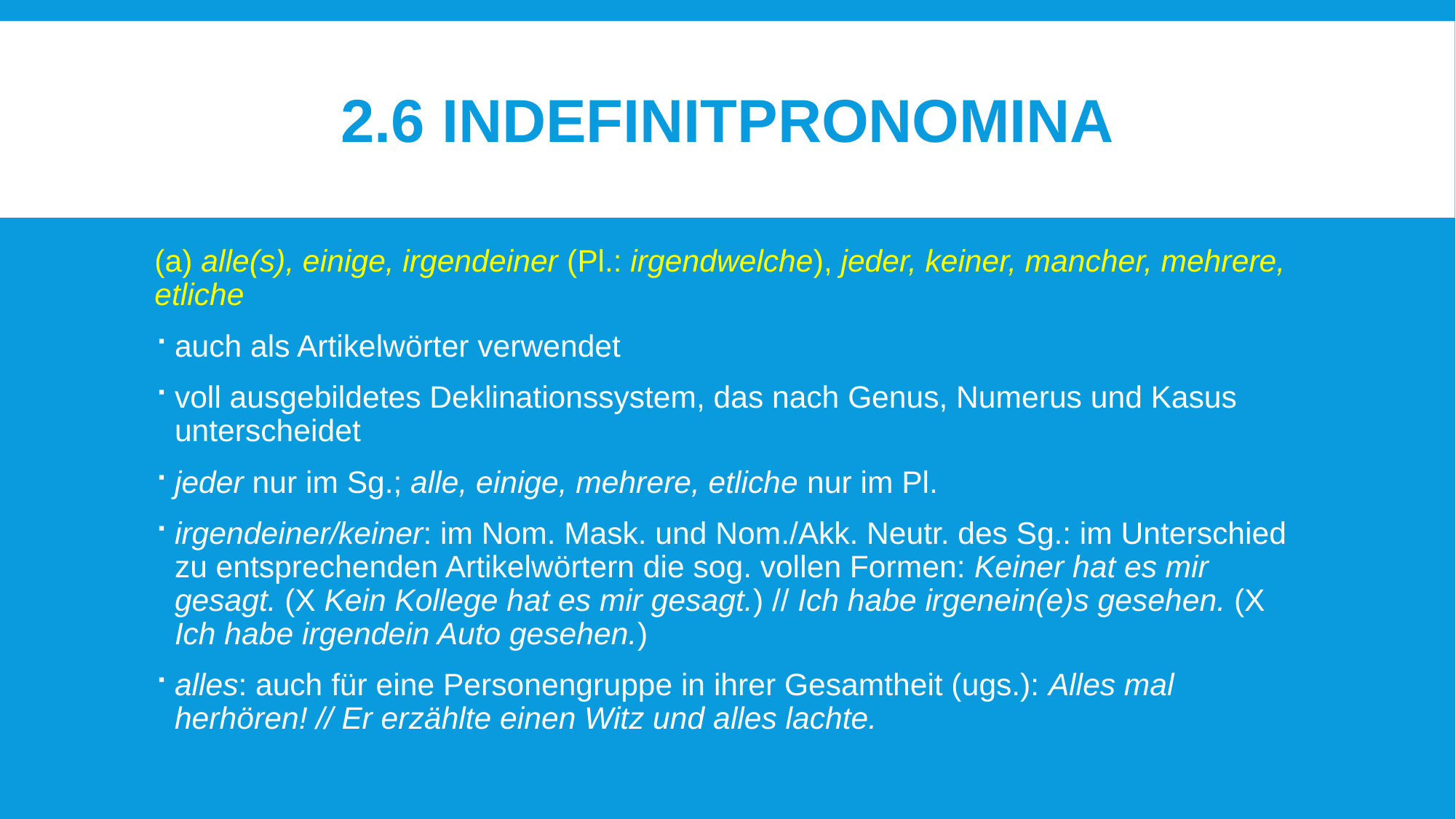

# 2.6 INDEFINITPRONOMINA
(a) alle(s), einige, irgendeiner (Pl.: irgendwelche), jeder, keiner, mancher, mehrere, etliche
auch als Artikelwörter verwendet
voll ausgebildetes Deklinationssystem, das nach Genus, Numerus und Kasus unterscheidet
jeder nur im Sg.; alle, einige, mehrere, etliche nur im Pl.
irgendeiner/keiner: im Nom. Mask. und Nom./Akk. Neutr. des Sg.: im Unterschied zu entsprechenden Artikelwörtern die sog. vollen Formen: Keiner hat es mir gesagt. (X Kein Kollege hat es mir gesagt.) // Ich habe irgenein(e)s gesehen. (X Ich habe irgendein Auto gesehen.)
alles: auch für eine Personengruppe in ihrer Gesamtheit (ugs.): Alles mal herhören! // Er erzählte einen Witz und alles lachte.